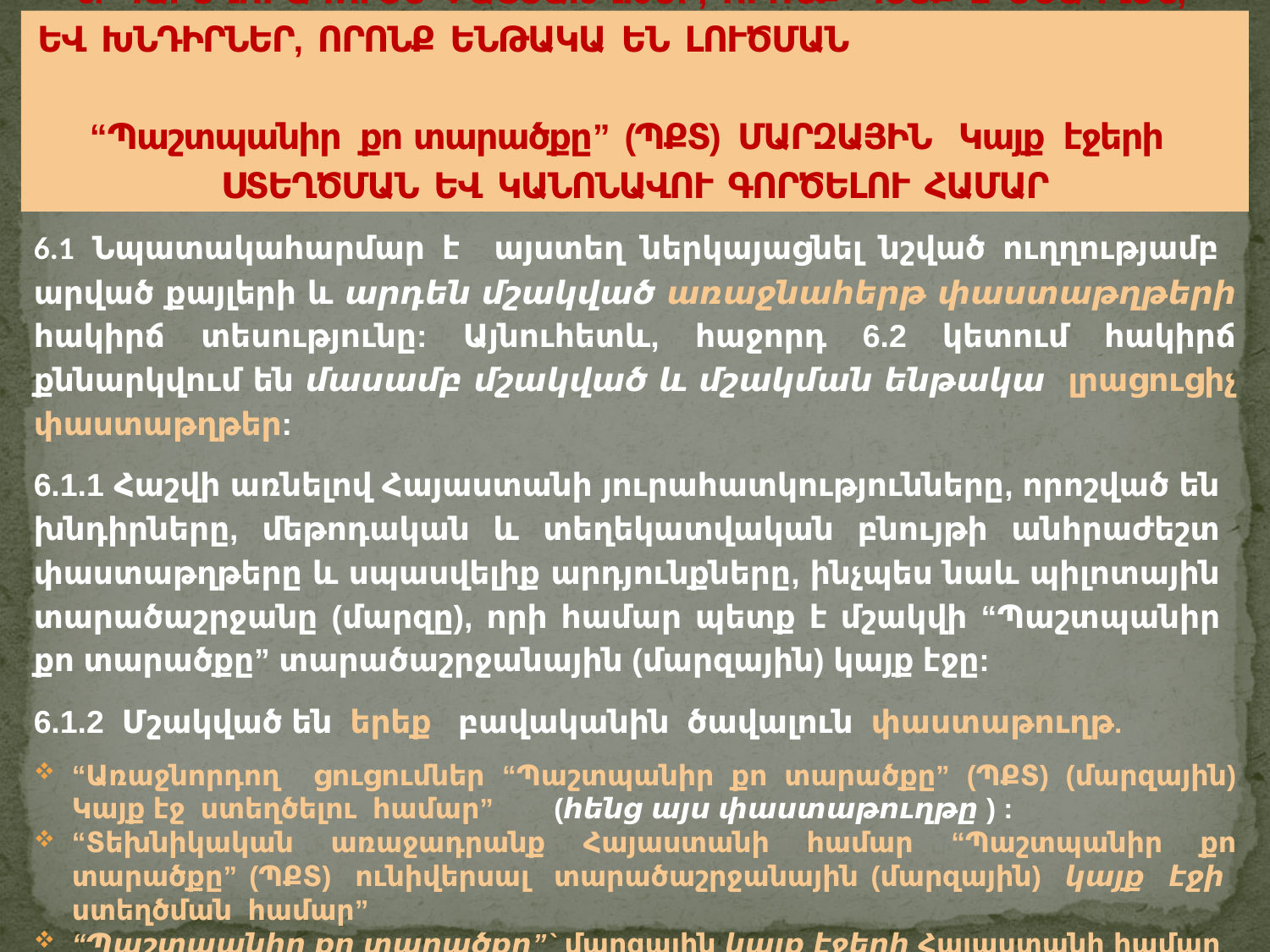

# 6.  ԿԱՐԵՎՈՐԱԳՈՒՅՆ  ՓԱՍՏԱԹՂԹԵՐ,  ՈՐՈՆՔ  ՊԵՏՔ  Է  ՄՇԱԿՎԵՆ, ԵՎ  ԽՆԴԻՐՆԵՐ,  ՈՐՈՆՔ  ԵՆԹԱԿԱ  ԵՆ  ԼՈՒԾՄԱՆ “Պաշտպանիր  քո տարածքը”  (ՊՔՏ)  ՄԱՐԶԱՅԻՆ   Կայք  էջերի   ՍՏԵՂԾՄԱՆ  ԵՎ  ԿԱՆՈՆԱՎՈՒ  ԳՈՐԾԵԼՈՒ  ՀԱՄԱՐ
6.1 Նպատակահարմար է  այստեղ ներկայացնել նշված ուղղությամբ  արված քայլերի և արդեն մշակված առաջնահերթ փաստաթղթերի հակիրճ տեսությունը: Այնուհետև, հաջորդ 6.2 կետում հակիրճ քննարկվում են մասամբ մշակված և մշակման ենթակա  լրացուցիչ փաստաթղթեր:
6.1.1 Հաշվի առնելով Հայաստանի յուրահատկությունները, որոշված են խնդիրները, մեթոդական և տեղեկատվական բնույթի անհրաժեշտ փաստաթղթերը և սպասվելիք արդյունքները, ինչպես նաև պիլոտային տարածաշրջանը (մարզը), որի համար պետք է մշակվի “Պաշտպանիր քո տարածքը” տարածաշրջանային (մարզային) կայք էջը:
6.1.2  Մշակված են  երեք   բավականին  ծավալուն  փաստաթուղթ.
“Առաջնորդող  ցուցումներ “Պաշտպանիր քո տարածքը” (ՊՔՏ) (մարզային) Կայք էջ  ստեղծելու  համար”         (հենց այս փաստաթուղթը ) :
“Տեխնիկական առաջադրանք Հայաստանի համար “Պաշտպանիր քո տարածքը” (ՊՔՏ)  ունիվերսալ  տարածաշրջանային (մարզային)  կայք  էջի  ստեղծման  համար”
“Պաշտպանիր քո տարածքը”` մարզային կայք էջերի Հայաստանի համար ստեղծման և կանոնավոր  գործելու  անհրաժեշտության  համառոտ  հիմնավորում:

 “Brief justification of the need for creation and regular functioning of the "Protect Your Territory"  regional web-pages (sites) (the case of Armenia)”.